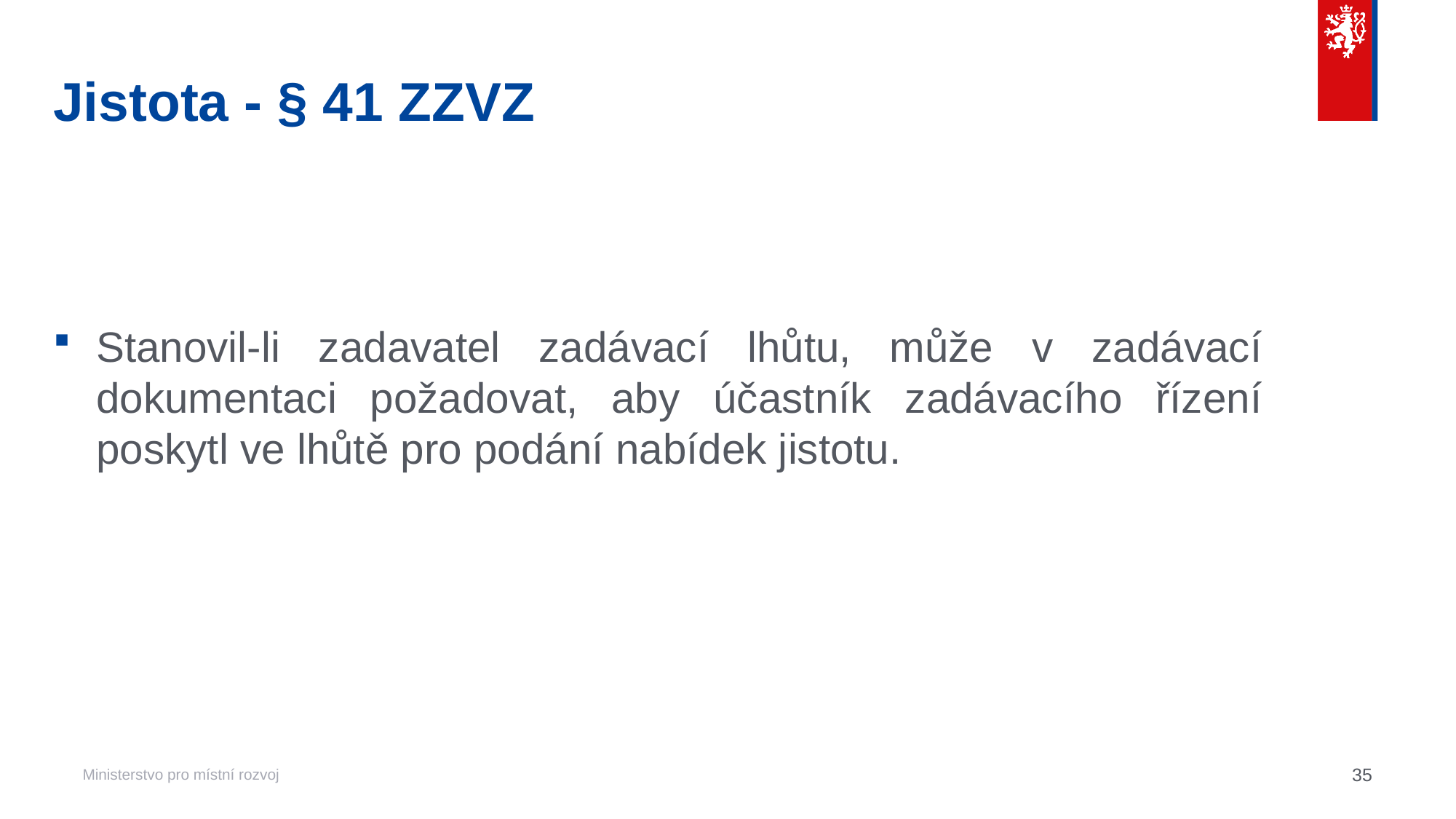

# Jistota - § 41 ZZVZ

Stanovil-li zadavatel zadávací lhůtu, může v zadávací dokumentaci požadovat, aby účastník zadávacího řízení poskytl ve lhůtě pro podání nabídek jistotu.

35